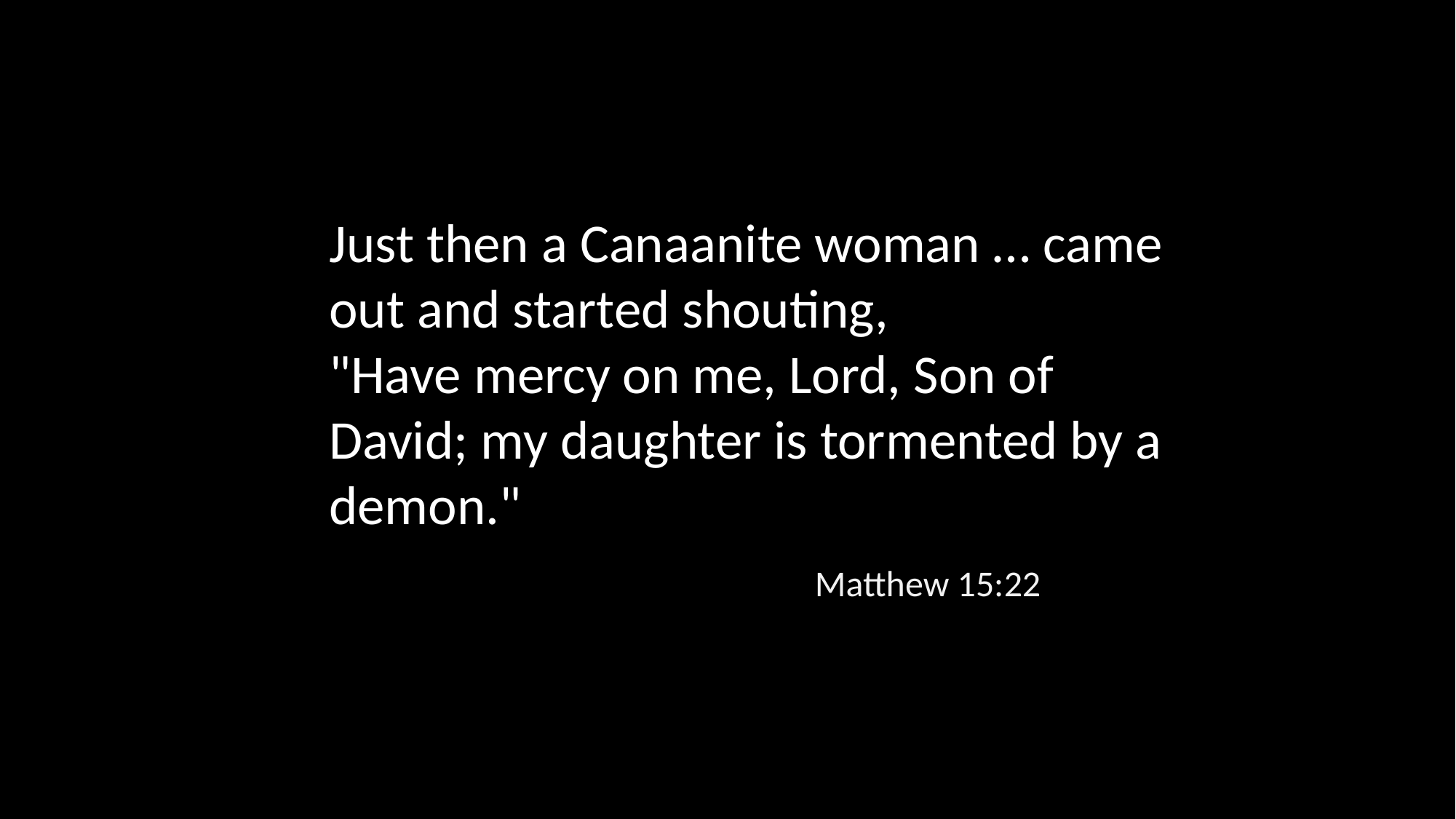

Just then a Canaanite woman … came out and started shouting,
"Have mercy on me, Lord, Son of David; my daughter is tormented by a demon."

Matthew 15:22